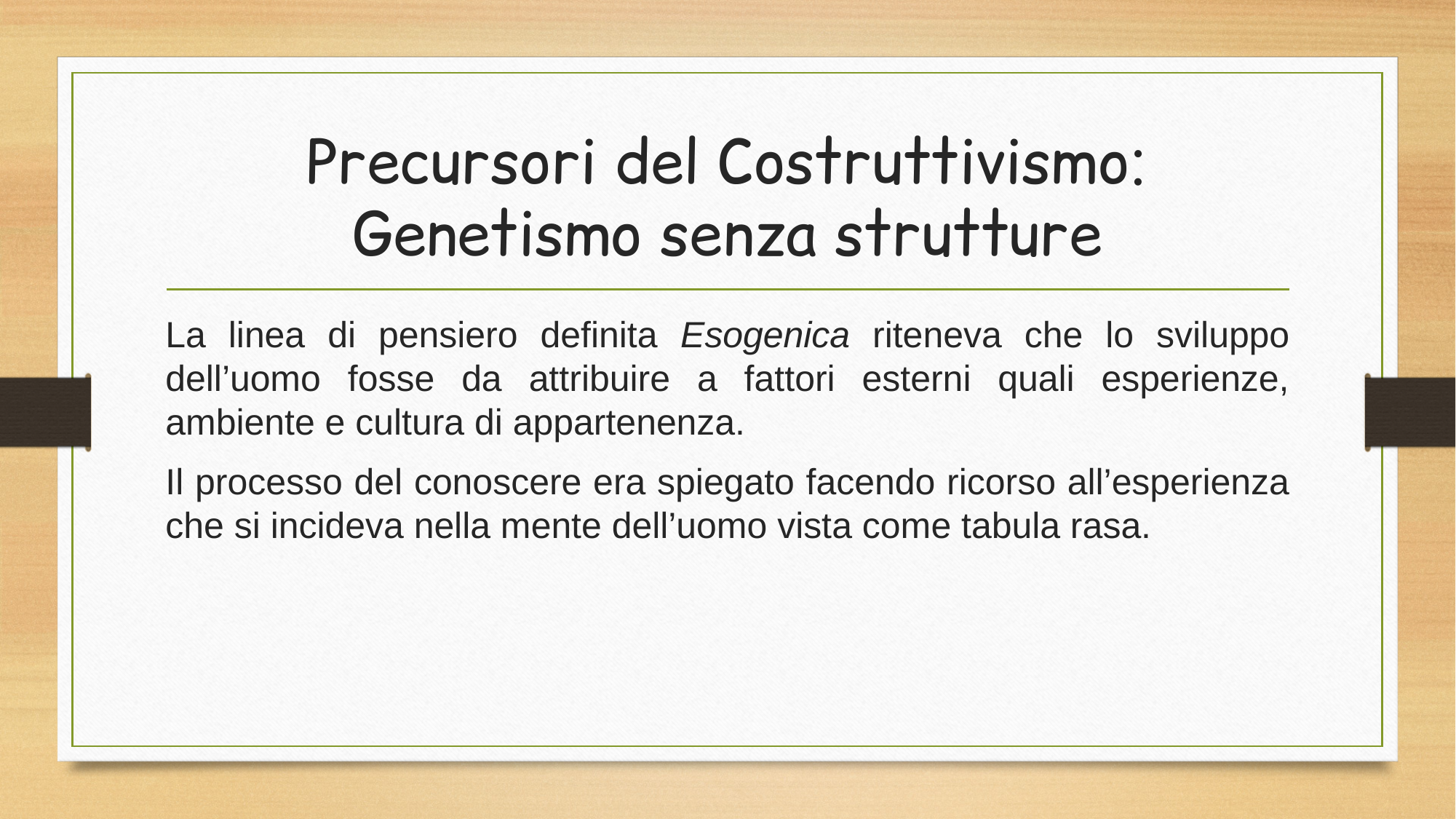

# Precursori del Costruttivismo: Genetismo senza strutture
La linea di pensiero definita Esogenica riteneva che lo sviluppo dell’uomo fosse da attribuire a fattori esterni quali esperienze, ambiente e cultura di appartenenza.
Il processo del conoscere era spiegato facendo ricorso all’esperienza che si incideva nella mente dell’uomo vista come tabula rasa.